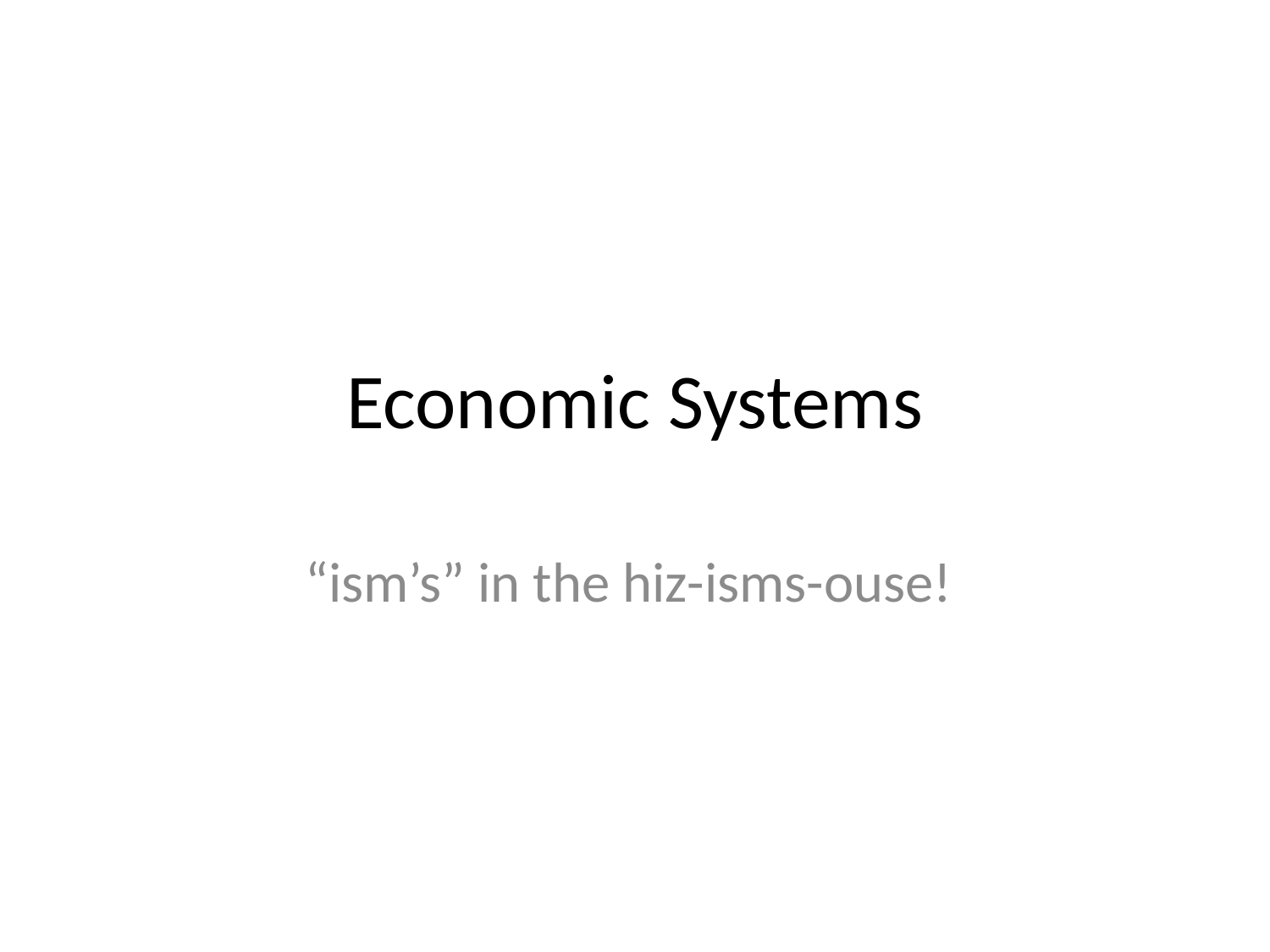

# Economic Systems
“ism’s” in the hiz-isms-ouse!